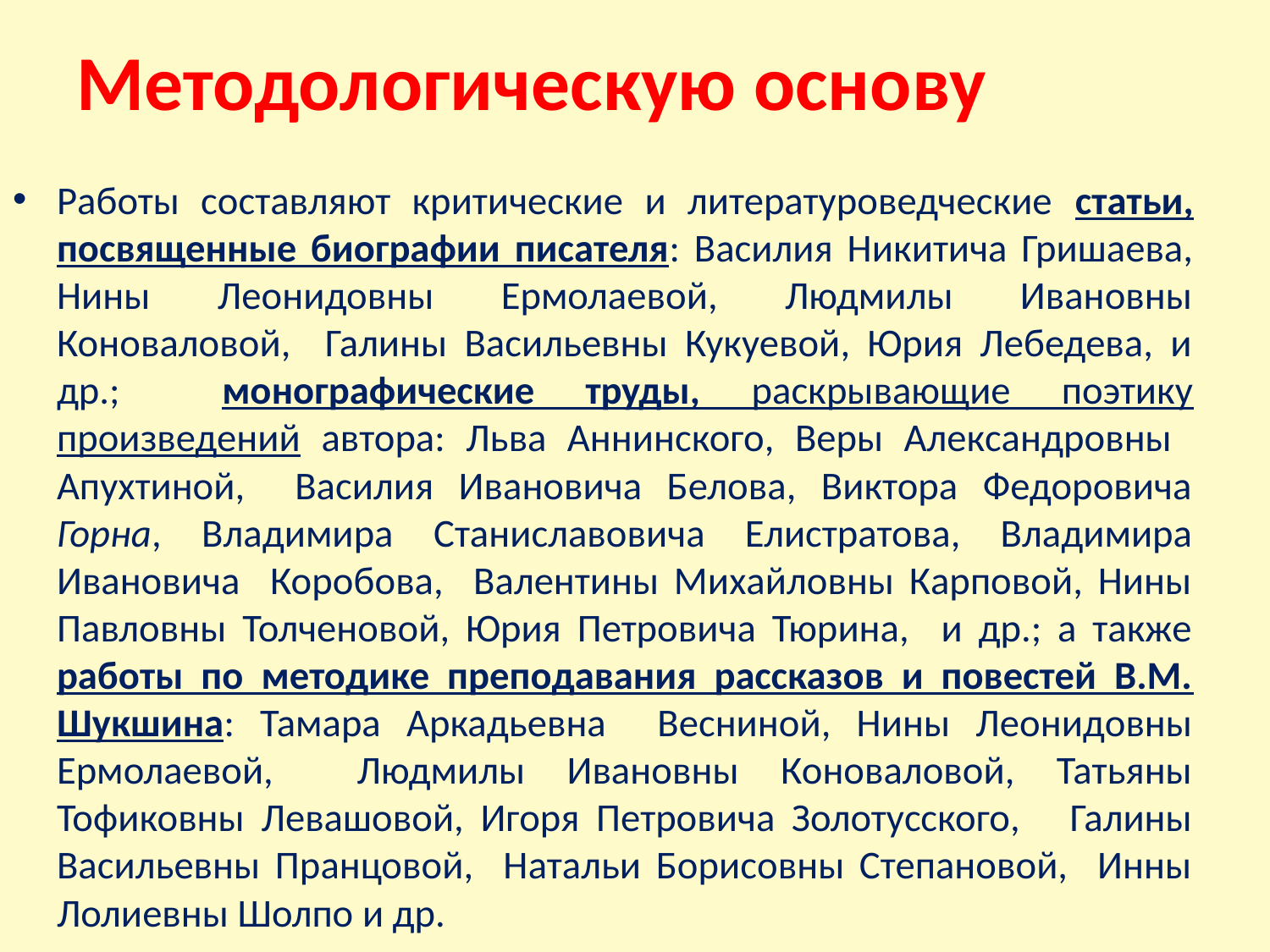

# Методологическую основу
Работы составляют критические и литературоведческие статьи, посвященные биографии писателя: Василия Никитича Гришаева, Нины Леонидовны Ермолаевой, Людмилы Ивановны Коноваловой,  Галины Васильевны Кукуевой, Юрия Лебедева, и др.;  монографические труды, раскрывающие поэтику произведений автора: Льва Аннинского, Веры Александровны  Апухтиной,  Василия Ивановича Белова, Виктора Федоровича Горна, Владимира Станиславовича Елистратова, Владимира Ивановича  Коробова,  Валентины Михайловны Карповой, Нины Павловны Толченовой, Юрия Петровича Тюрина,  и др.; а также работы по методике преподавания рассказов и повестей В.М. Шукшина: Тамара Аркадьевна  Весниной, Нины Леонидовны Ермолаевой,  Людмилы Ивановны Коноваловой, Татьяны Тофиковны Левашовой, Игоря Петровича Золотусского,   Галины Васильевны Пранцовой,  Натальи Борисовны Степановой,  Инны Лолиевны Шолпо и др.